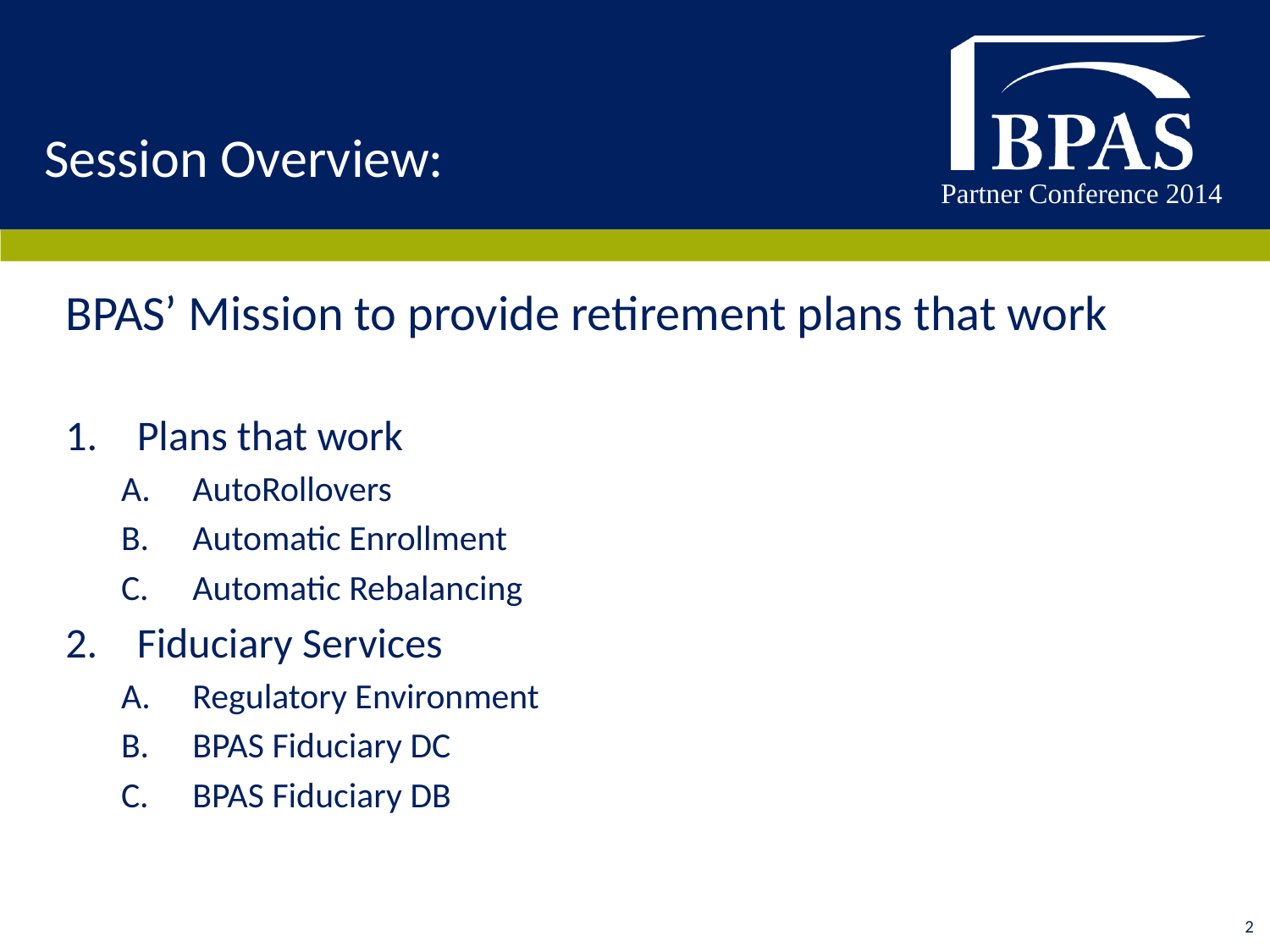

# Session Overview:
BPAS’ Mission to provide retirement plans that work

Plans that work
AutoRollovers
Automatic Enrollment
Automatic Rebalancing
Fiduciary Services
Regulatory Environment
BPAS Fiduciary DC
BPAS Fiduciary DB